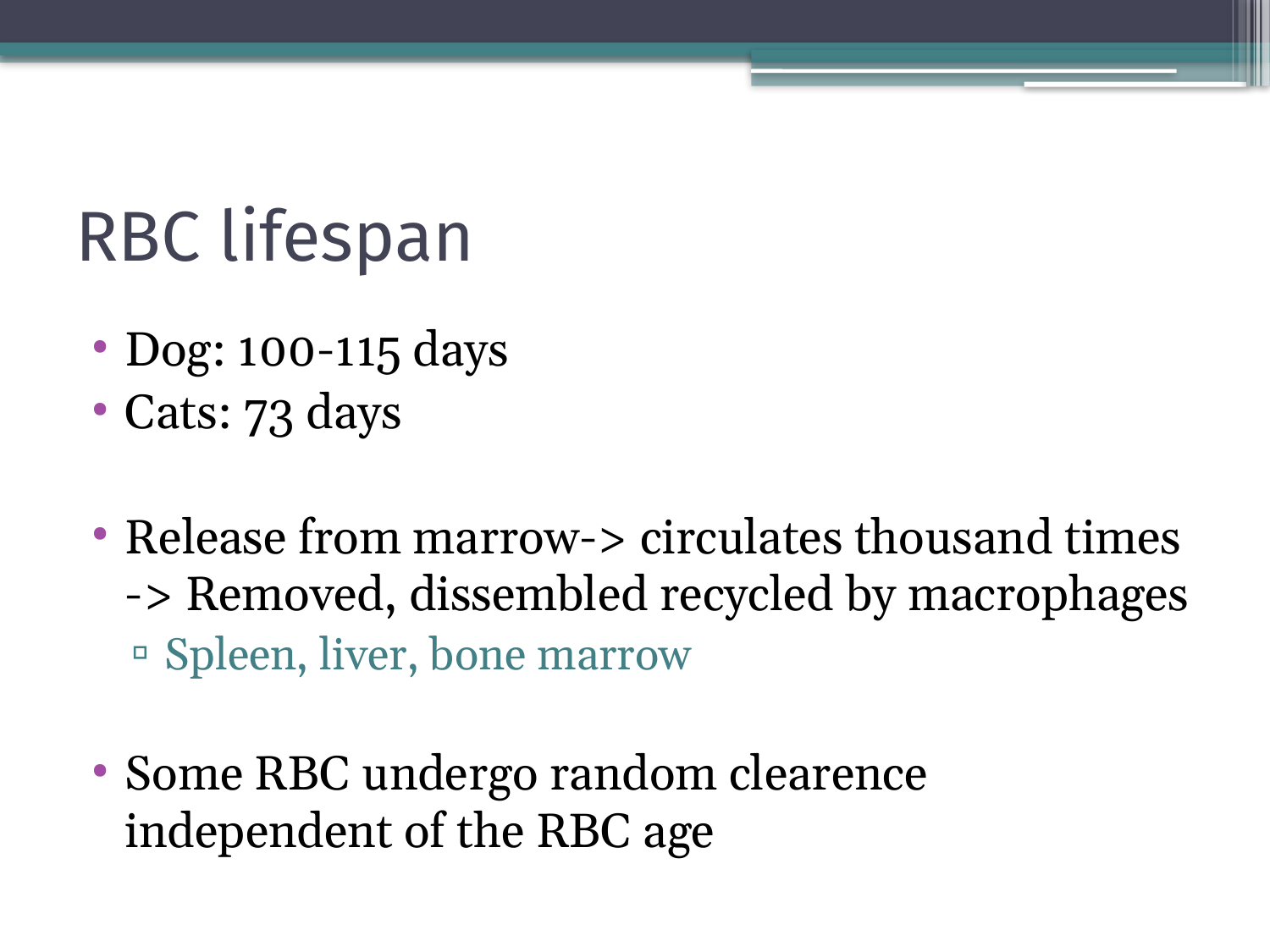

# RBC lifespan
Dog: 100-115 days
Cats: 73 days

Release from marrow-> circulates thousand times -> Removed, dissembled recycled by macrophages
Spleen, liver, bone marrow

Some RBC undergo random clearence independent of the RBC age